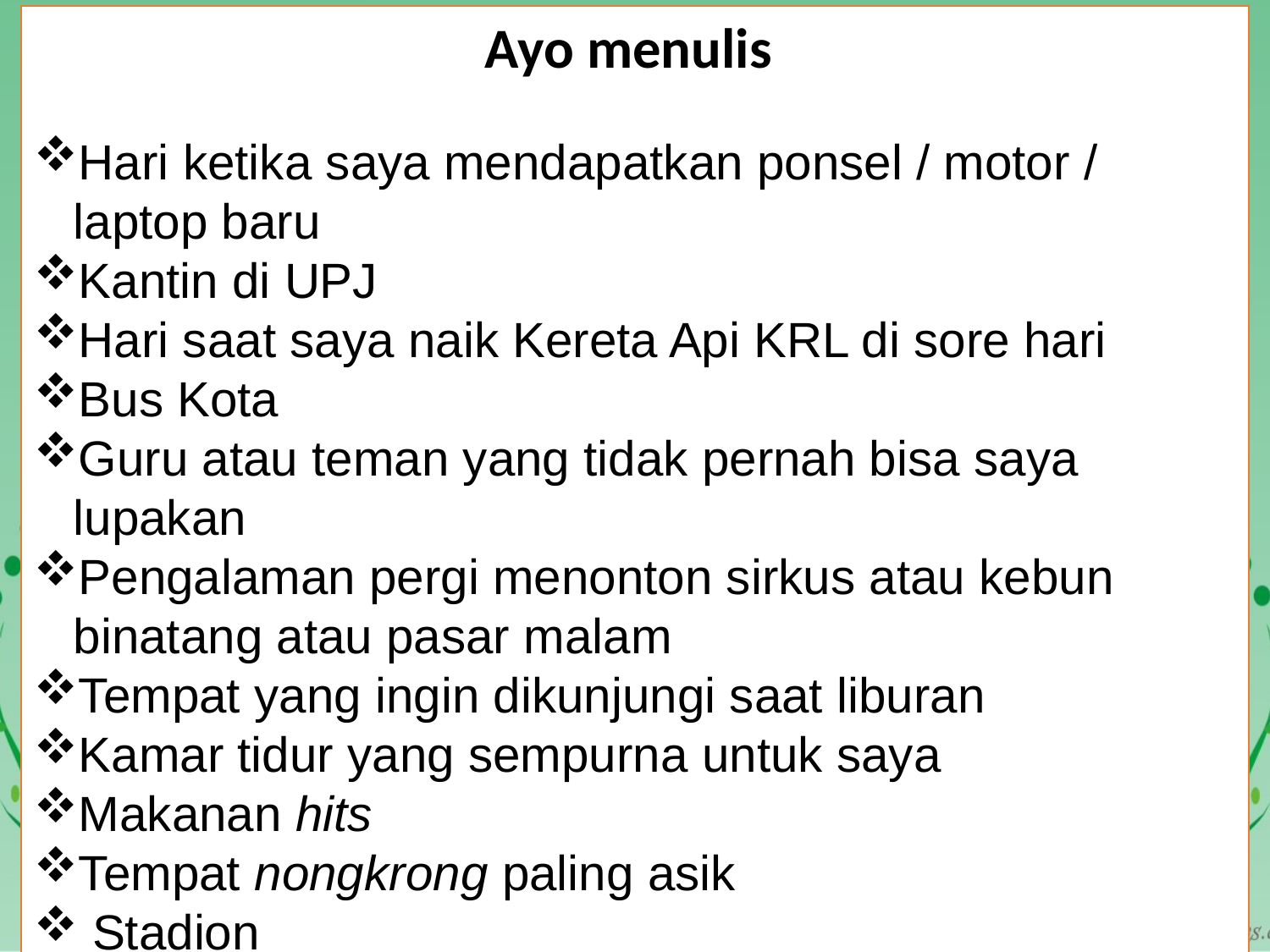

Ayo menulis

Hari ketika saya mendapatkan ponsel / motor / laptop baru
Kantin di UPJ
Hari saat saya naik Kereta Api KRL di sore hari
Bus Kota
Guru atau teman yang tidak pernah bisa saya lupakan
Pengalaman pergi menonton sirkus atau kebun binatang atau pasar malam
Tempat yang ingin dikunjungi saat liburan
Kamar tidur yang sempurna untuk saya
Makanan hits
Tempat nongkrong paling asik
 Stadion